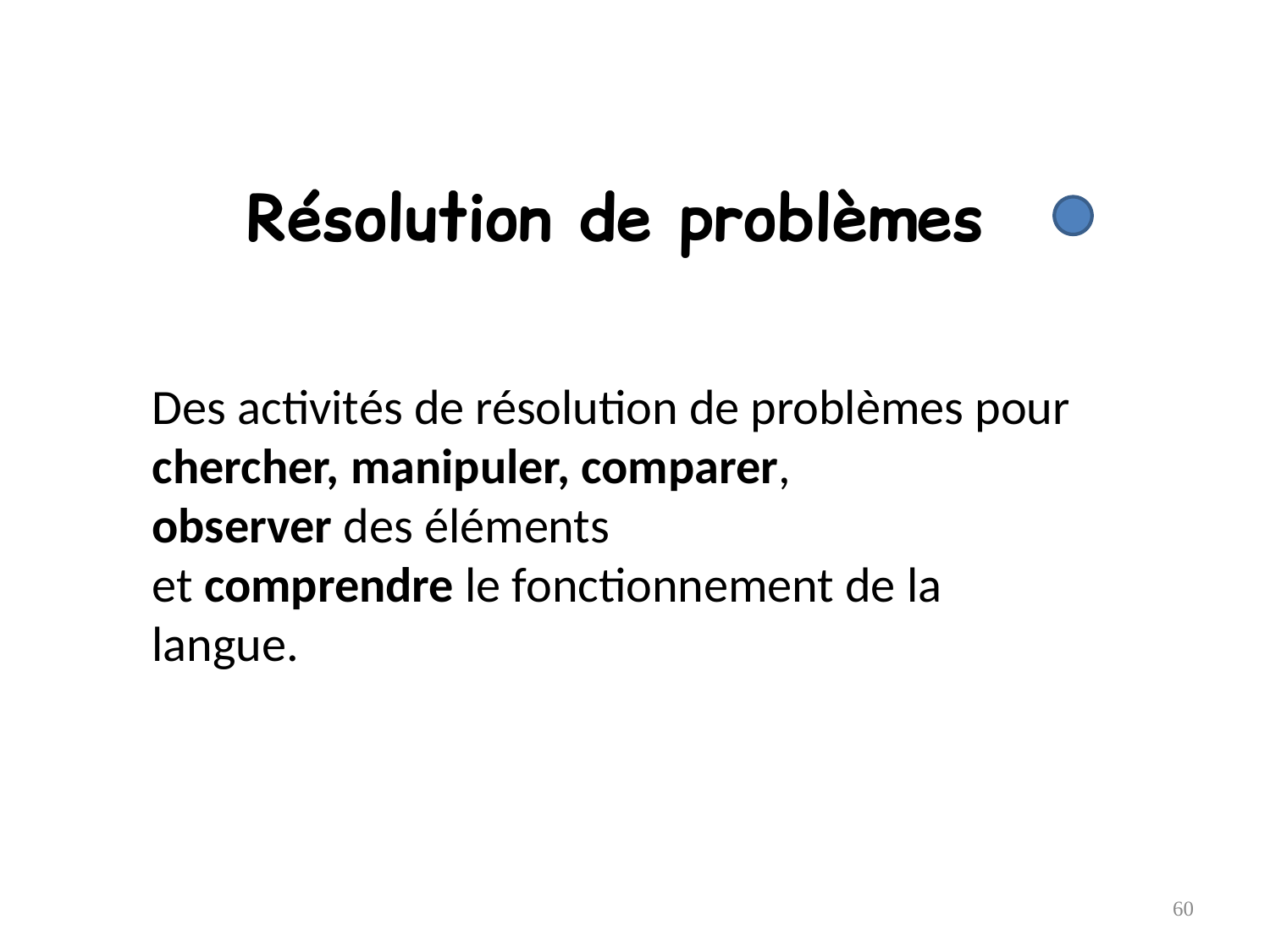

Résolution de problèmes

Des activités de résolution de problèmes pour
chercher, manipuler, comparer,
observer des éléments
et comprendre le fonctionnement de la langue.
60